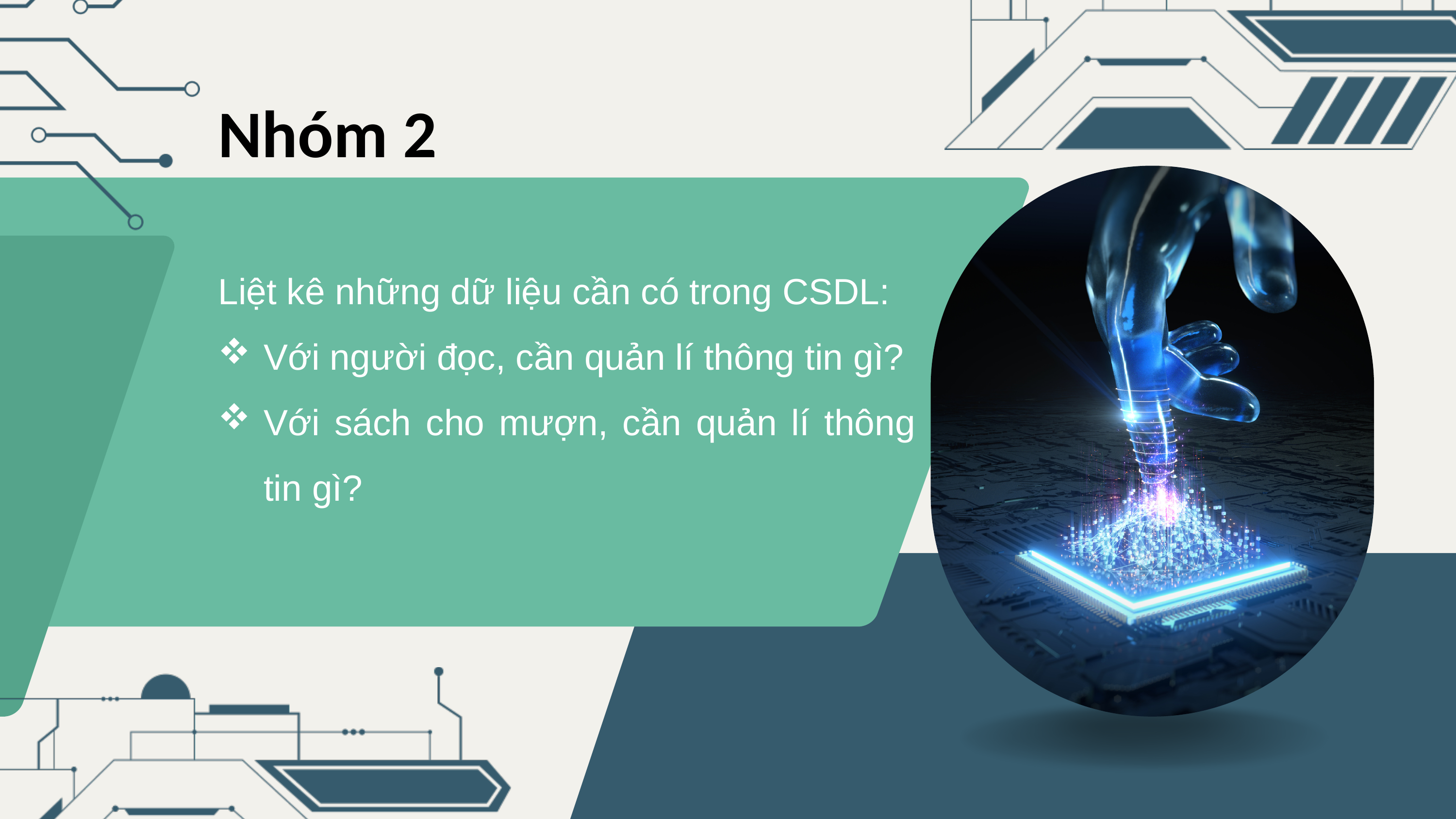

Nhóm 2

Liệt kê những dữ liệu cần có trong CSDL:
Với người đọc, cần quản lí thông tin gì?
Với sách cho mượn, cần quản lí thông tin gì?